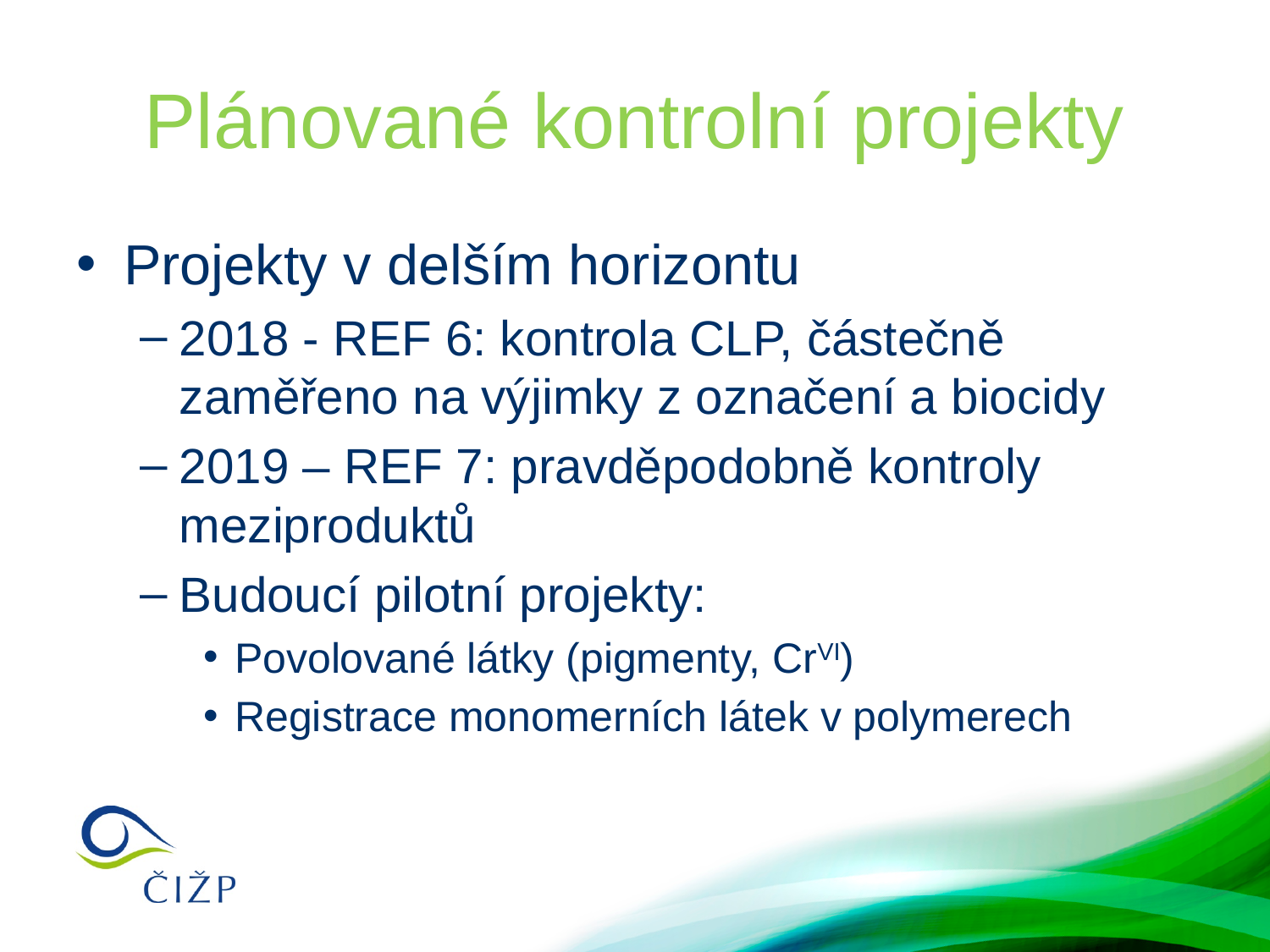

# Plánované kontrolní projekty
Projekty v delším horizontu
2018 - REF 6: kontrola CLP, částečně zaměřeno na výjimky z označení a biocidy
2019 – REF 7: pravděpodobně kontroly meziproduktů
Budoucí pilotní projekty:
Povolované látky (pigmenty, CrVI)
Registrace monomerních látek v polymerech